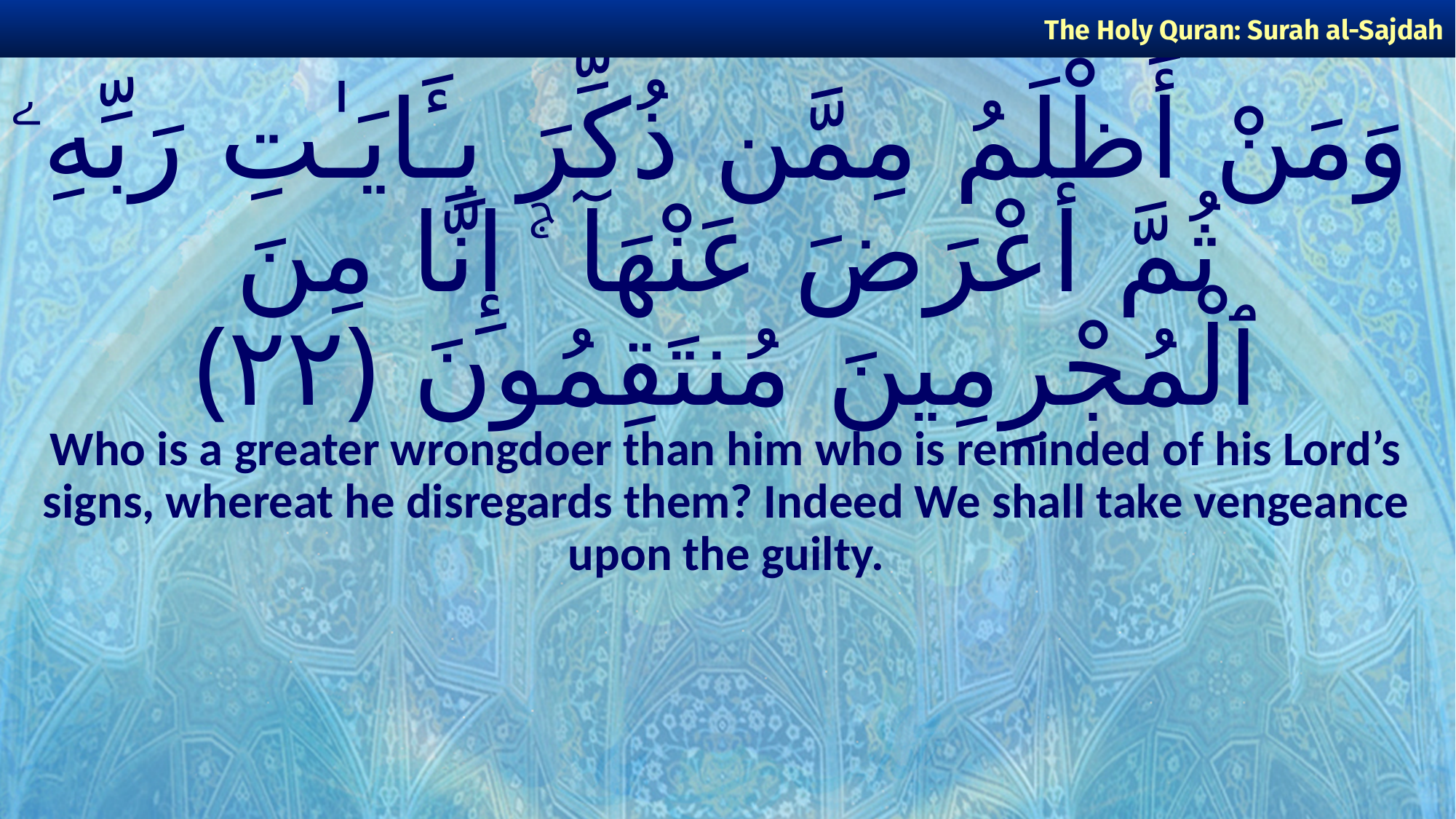

The Holy Quran: Surah al-Sajdah
# وَمَنْ أَظْلَمُ مِمَّن ذُكِّرَ بِـَٔايَـٰتِ رَبِّهِۦ ثُمَّ أَعْرَضَ عَنْهَآ ۚ إِنَّا مِنَ ٱلْمُجْرِمِينَ مُنتَقِمُونَ ﴿٢٢﴾
Who is a greater wrongdoer than him who is reminded of his Lord’s signs, whereat he disregards them? Indeed We shall take vengeance upon the guilty.